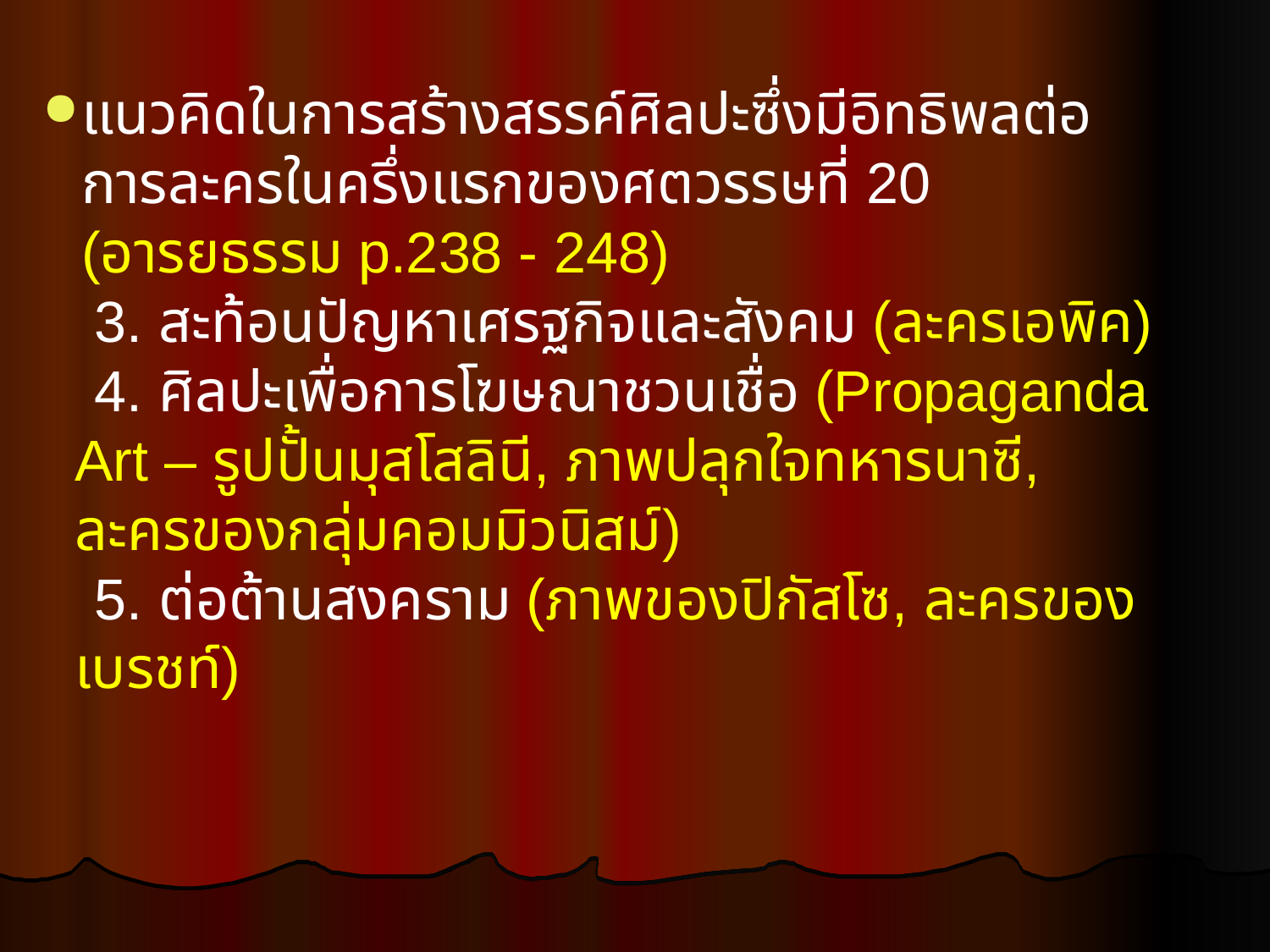

แนวคิดในการสร้างสรรค์ศิลปะซึ่งมีอิทธิพลต่อการละครในครึ่งแรกของศตวรรษที่ 20 (อารยธรรม p.238 - 248)
3. สะท้อนปัญหาเศรฐกิจและสังคม (ละครเอพิค)
4. ศิลปะเพื่อการโฆษณาชวนเชื่อ (Propaganda Art – รูปปั้นมุสโสลินี, ภาพปลุกใจทหารนาซี, ละครของกลุ่มคอมมิวนิสม์)
5. ต่อต้านสงคราม (ภาพของปิกัสโซ, ละครของเบรชท์)